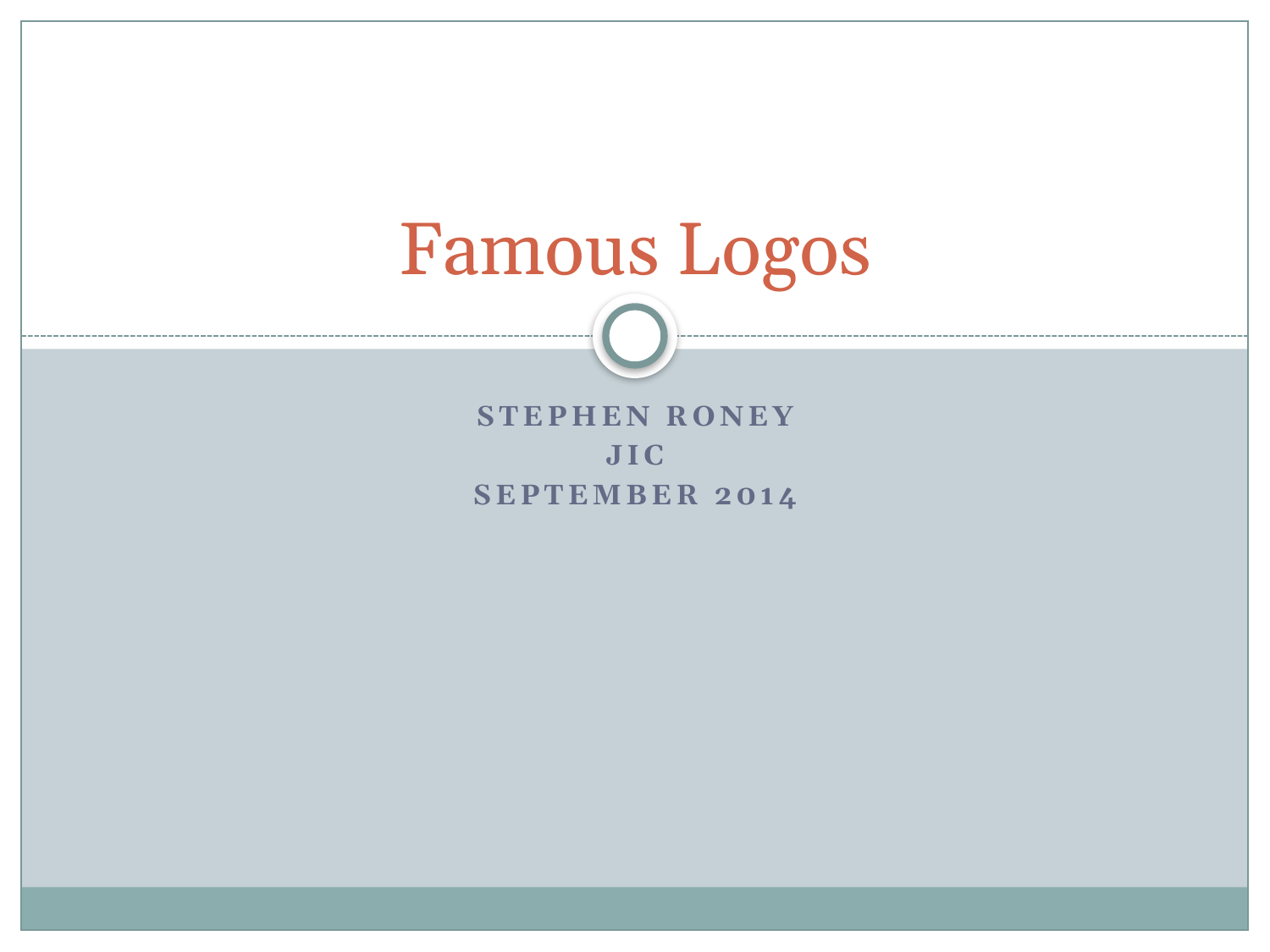

# Famous Logos
Stephen Roney
JIC
September 2014